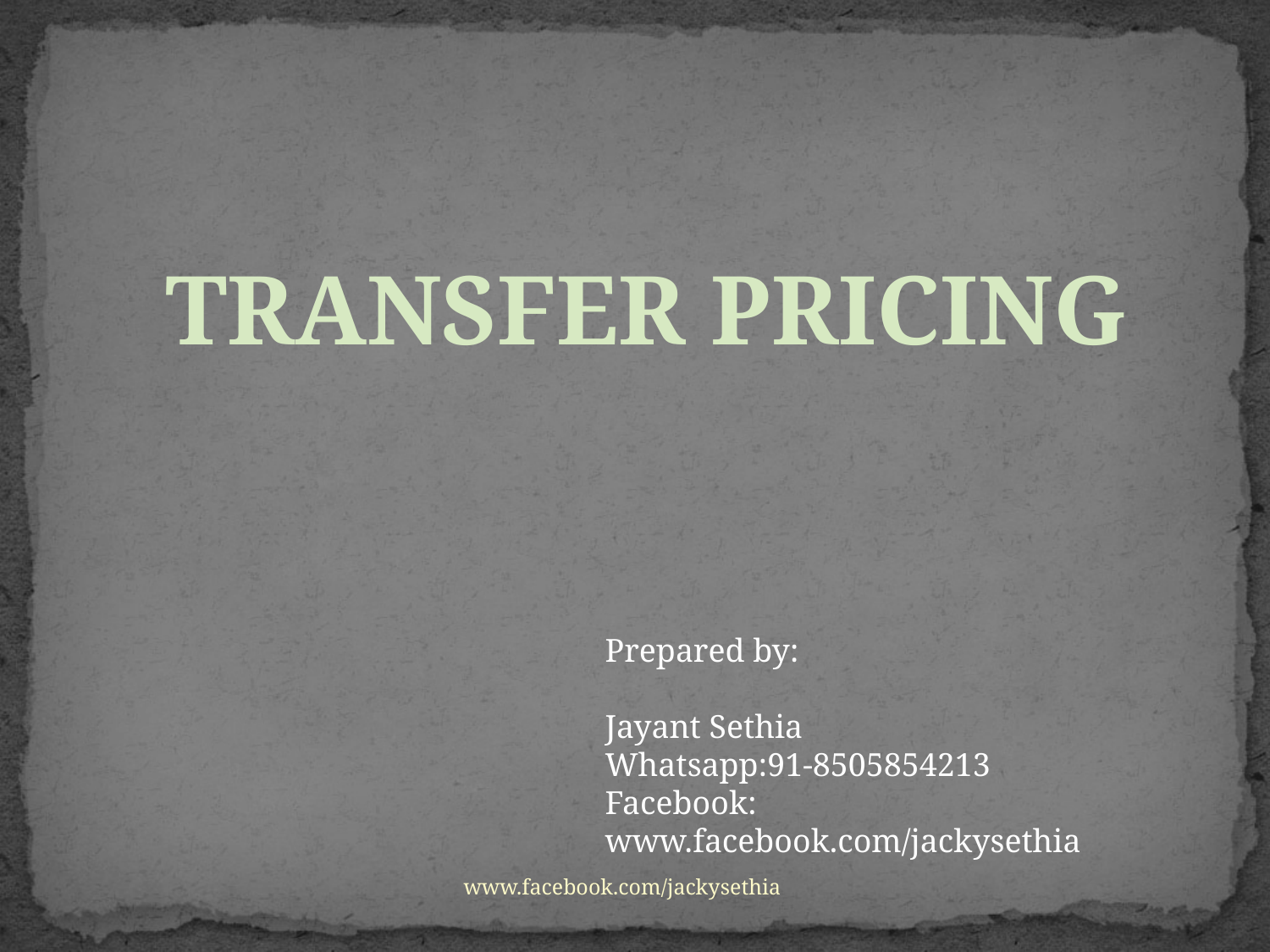

TRANSFER PRICING
Prepared by:

Jayant Sethia
Whatsapp:91-8505854213
Facebook: www.facebook.com/jackysethia
www.facebook.com/jackysethia